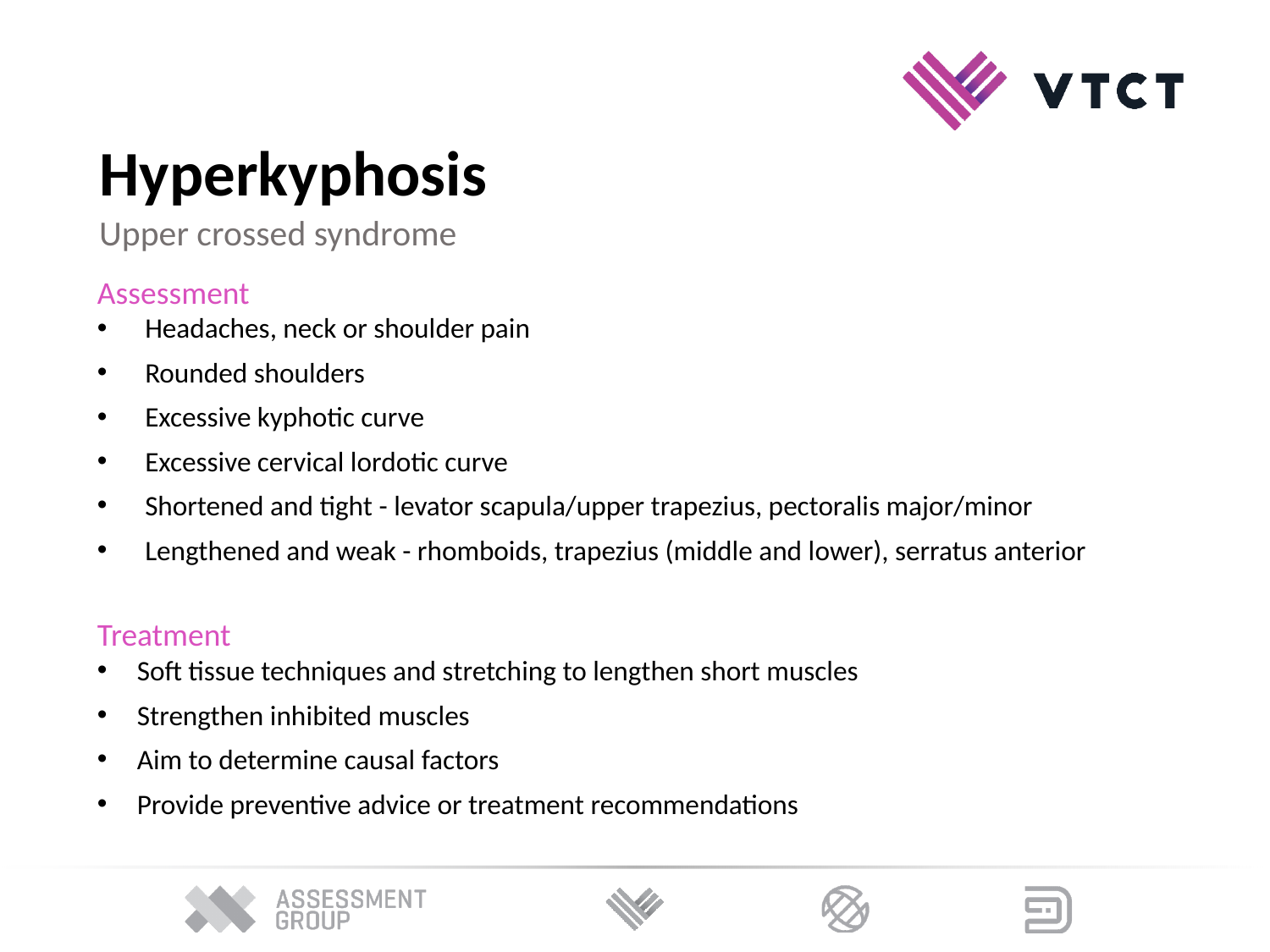

Hyperkyphosis
Upper crossed syndrome
Assessment
Headaches, neck or shoulder pain
Rounded shoulders
Excessive kyphotic curve
Excessive cervical lordotic curve
Shortened and tight - levator scapula/upper trapezius, pectoralis major/minor
Lengthened and weak - rhomboids, trapezius (middle and lower), serratus anterior

Treatment
Soft tissue techniques and stretching to lengthen short muscles
Strengthen inhibited muscles
Aim to determine causal factors
Provide preventive advice or treatment recommendations